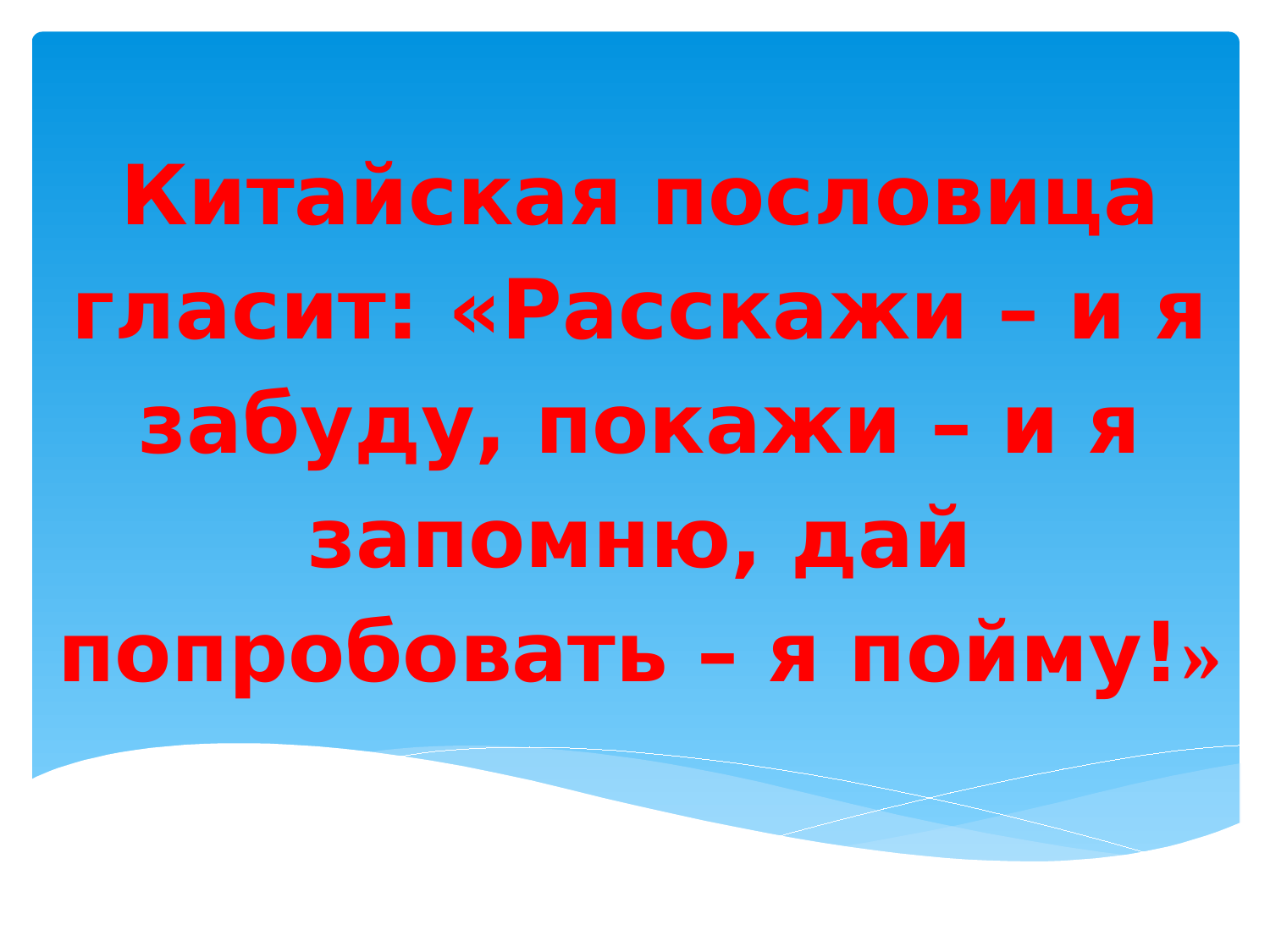

# Китайская пословица гласит: «Расскажи – и я забуду, покажи – и я запомню, дай попробовать – я пойму!»